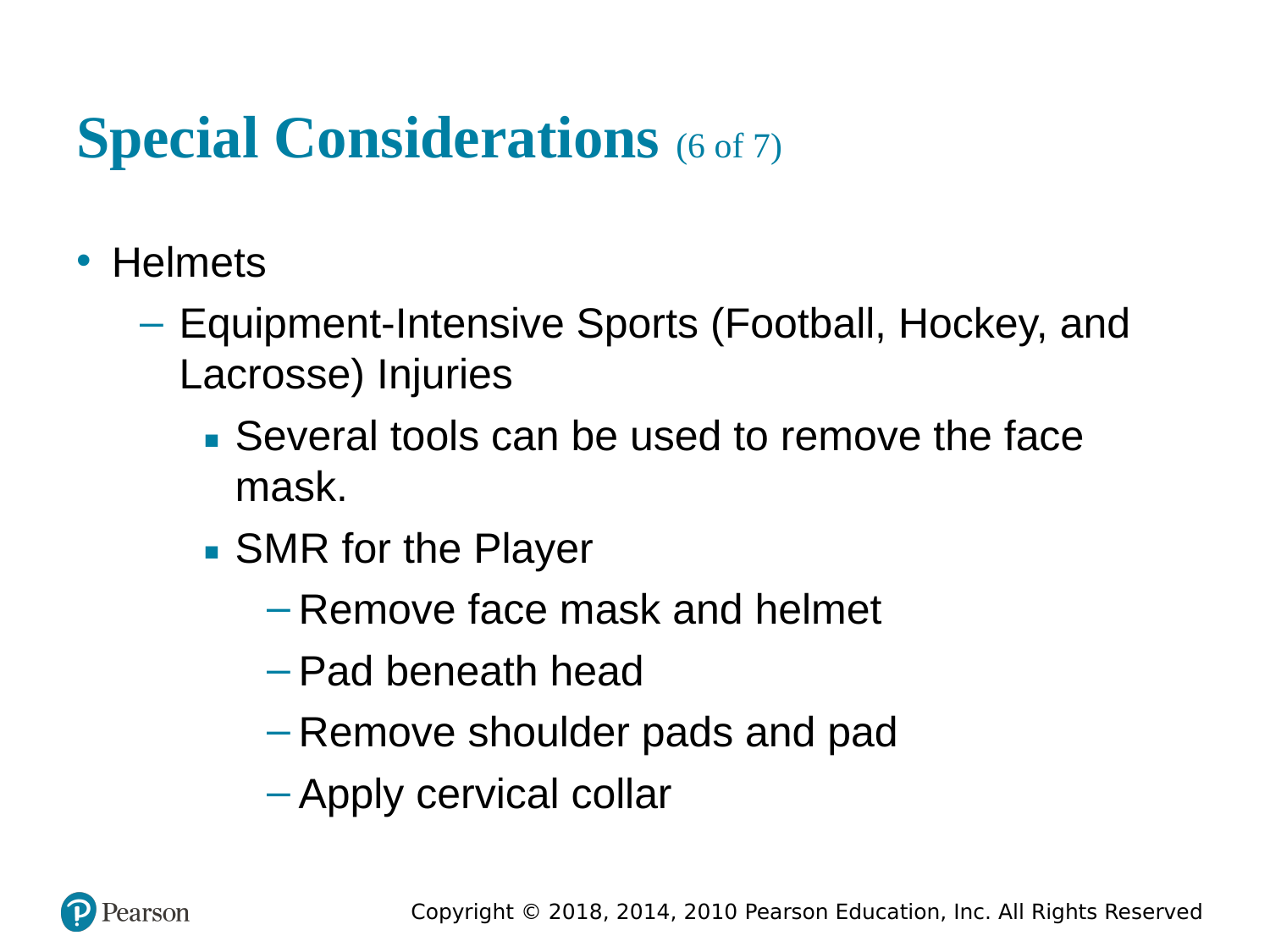

# Special Considerations (6 of 7)
Helmets
Equipment-Intensive Sports (Football, Hockey, and Lacrosse) Injuries
Several tools can be used to remove the face mask.
S M R for the Player
Remove face mask and helmet
Pad beneath head
Remove shoulder pads and pad
Apply cervical collar